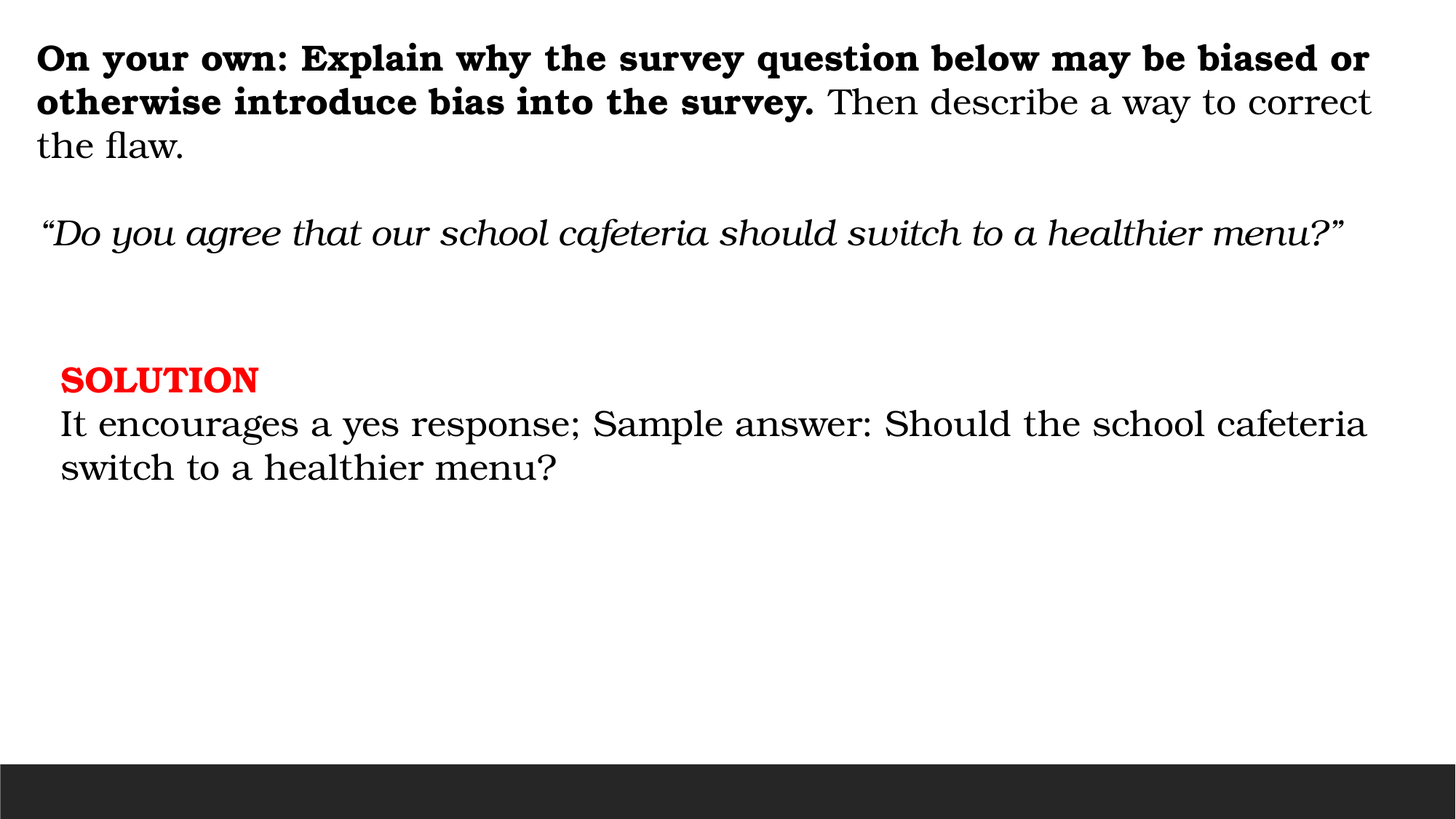

On your own: Explain why the survey question below may be biased or otherwise introduce bias into the survey. Then describe a way to correct the flaw.

“Do you agree that our school cafeteria should switch to a healthier menu?”
SOLUTION
It encourages a yes response; Sample answer: Should the school cafeteria switch to a healthier menu?